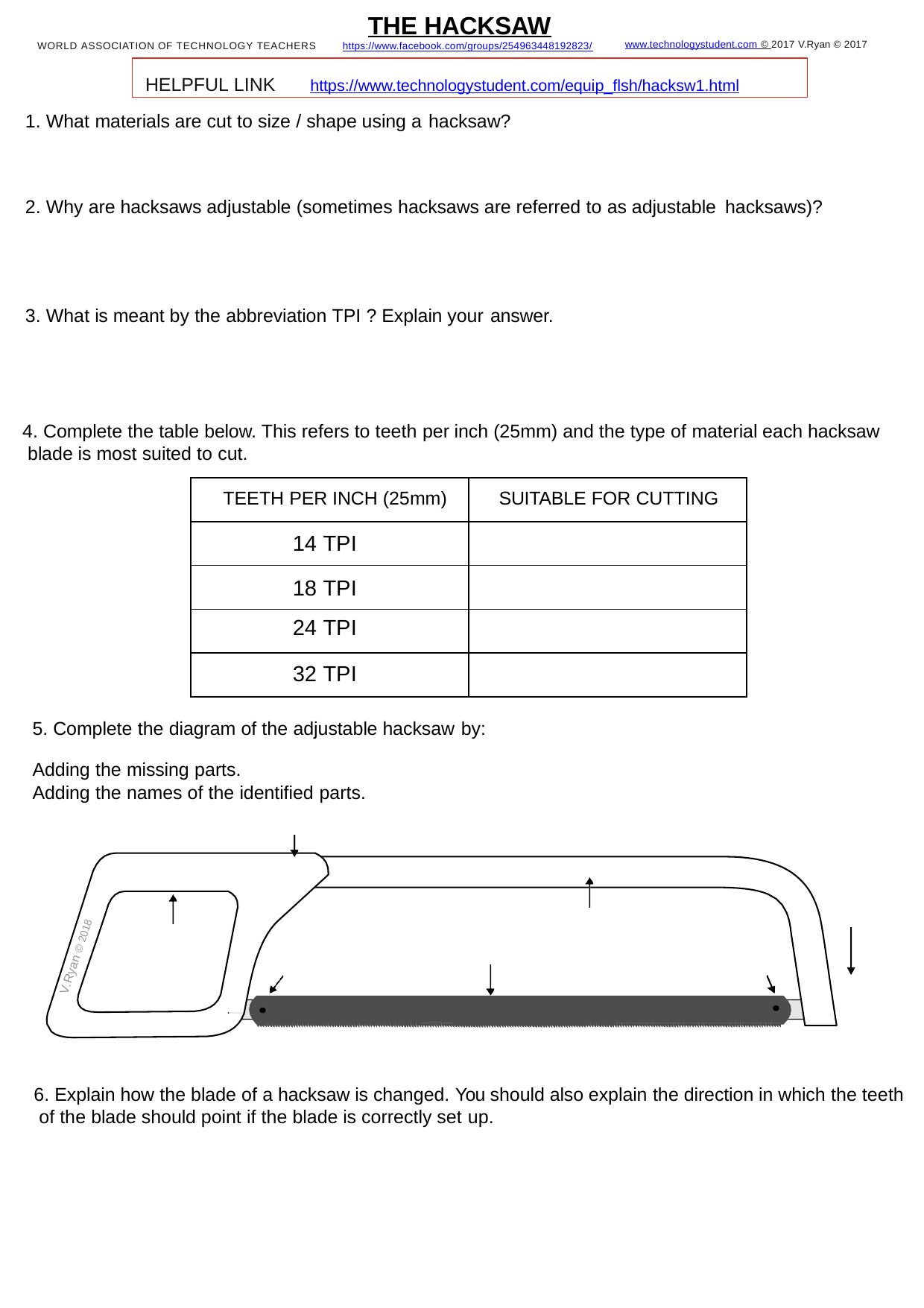

THE HACKSAW
www.technologystudent.com © 2017 V.Ryan © 2017
WORLD ASSOCIATION OF TECHNOLOGY TEACHERS	https://www.facebook.com/groups/254963448192823/
HELPFUL LINK	https://www.technologystudent.com/equip_ﬂsh/hacksw1.html
1. What materials are cut to size / shape using a hacksaw?
2. Why are hacksaws adjustable (sometimes hacksaws are referred to as adjustable hacksaws)?
3. What is meant by the abbreviation TPI ? Explain your answer.
4. Complete the table below. This refers to teeth per inch (25mm) and the type of material each hacksaw  blade is most suited to cut.
| TEETH PER INCH (25mm) | SUITABLE FOR CUTTING |
| --- | --- |
| 14 TPI |  |
| 18 TPI |  |
| 24 TPI |  |
| 32 TPI |  |
5. Complete the diagram of the adjustable hacksaw by:
Adding the missing parts.
Adding the names of the identiﬁed parts.

V.Ryan © 2018
6. Explain how the blade of a hacksaw is changed. You should also explain the direction in which the teeth  of the blade should point if the blade is correctly set up.